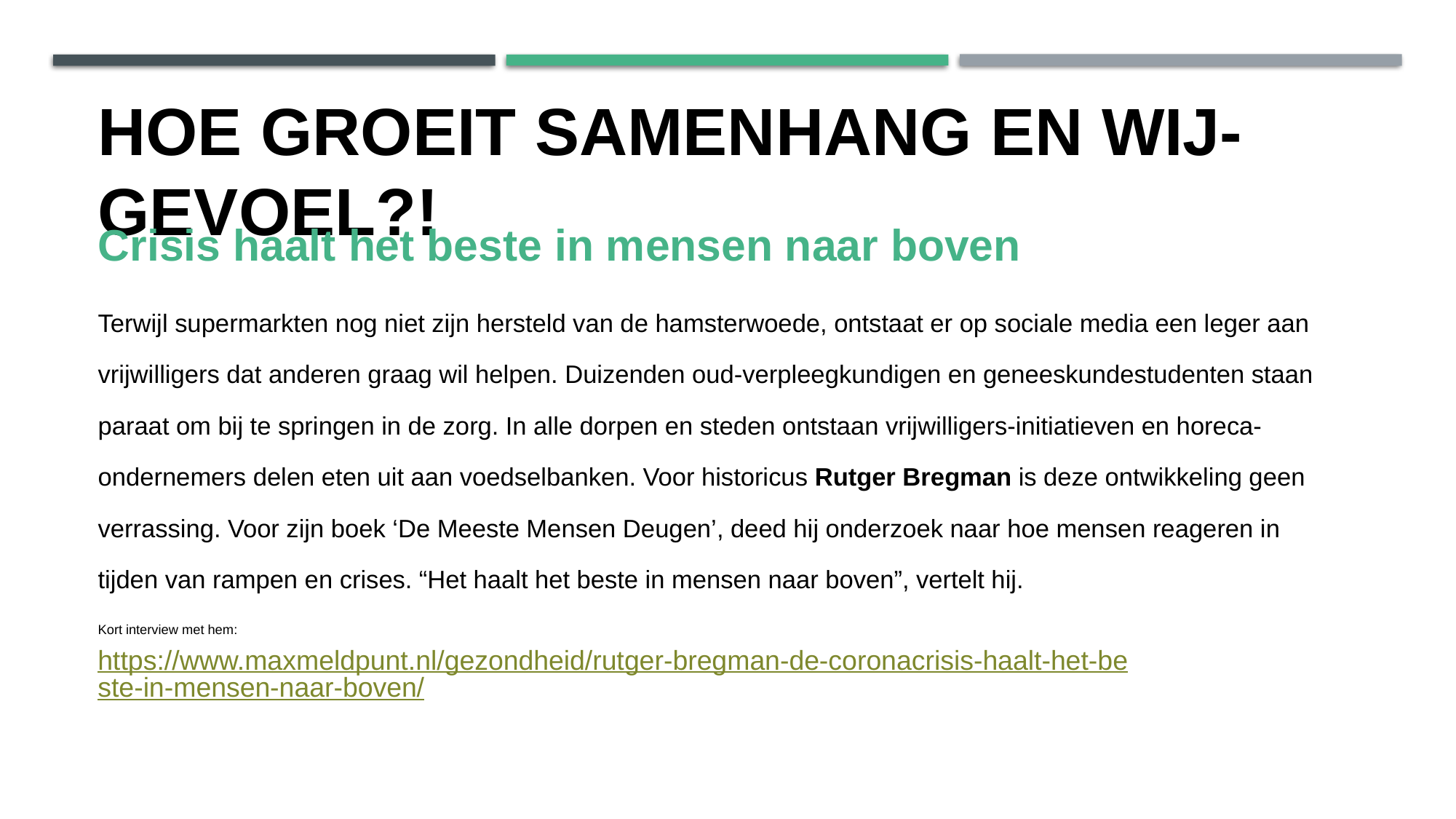

# Hoe groeit samenhang en wij-gevoel?!
Crisis haalt het beste in mensen naar boven

Terwijl supermarkten nog niet zijn hersteld van de hamsterwoede, ontstaat er op sociale media een leger aan vrijwilligers dat anderen graag wil helpen. Duizenden oud-verpleegkundigen en geneeskundestudenten staan paraat om bij te springen in de zorg. In alle dorpen en steden ontstaan vrijwilligers-initiatieven en horeca-ondernemers delen eten uit aan voedselbanken. Voor historicus Rutger Bregman is deze ontwikkeling geen verrassing. Voor zijn boek ‘De Meeste Mensen Deugen’, deed hij onderzoek naar hoe mensen reageren in tijden van rampen en crises. “Het haalt het beste in mensen naar boven”, vertelt hij.

Kort interview met hem:
https://www.maxmeldpunt.nl/gezondheid/rutger-bregman-de-coronacrisis-haalt-het-beste-in-mensen-naar-boven/